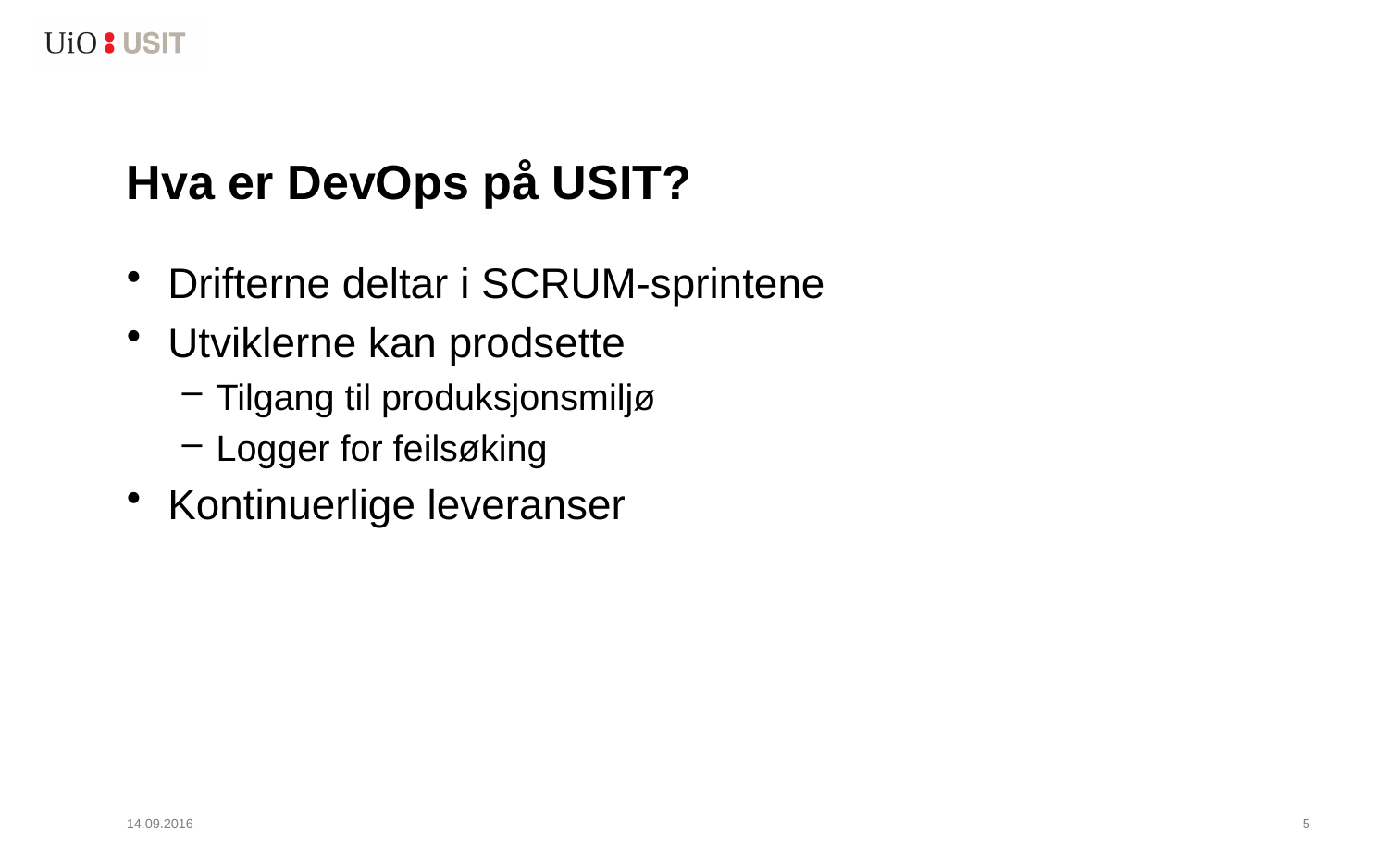

# Hva er DevOps på USIT?
Drifterne deltar i SCRUM-sprintene
Utviklerne kan prodsette
Tilgang til produksjonsmiljø
Logger for feilsøking
Kontinuerlige leveranser
14.09.2016
5